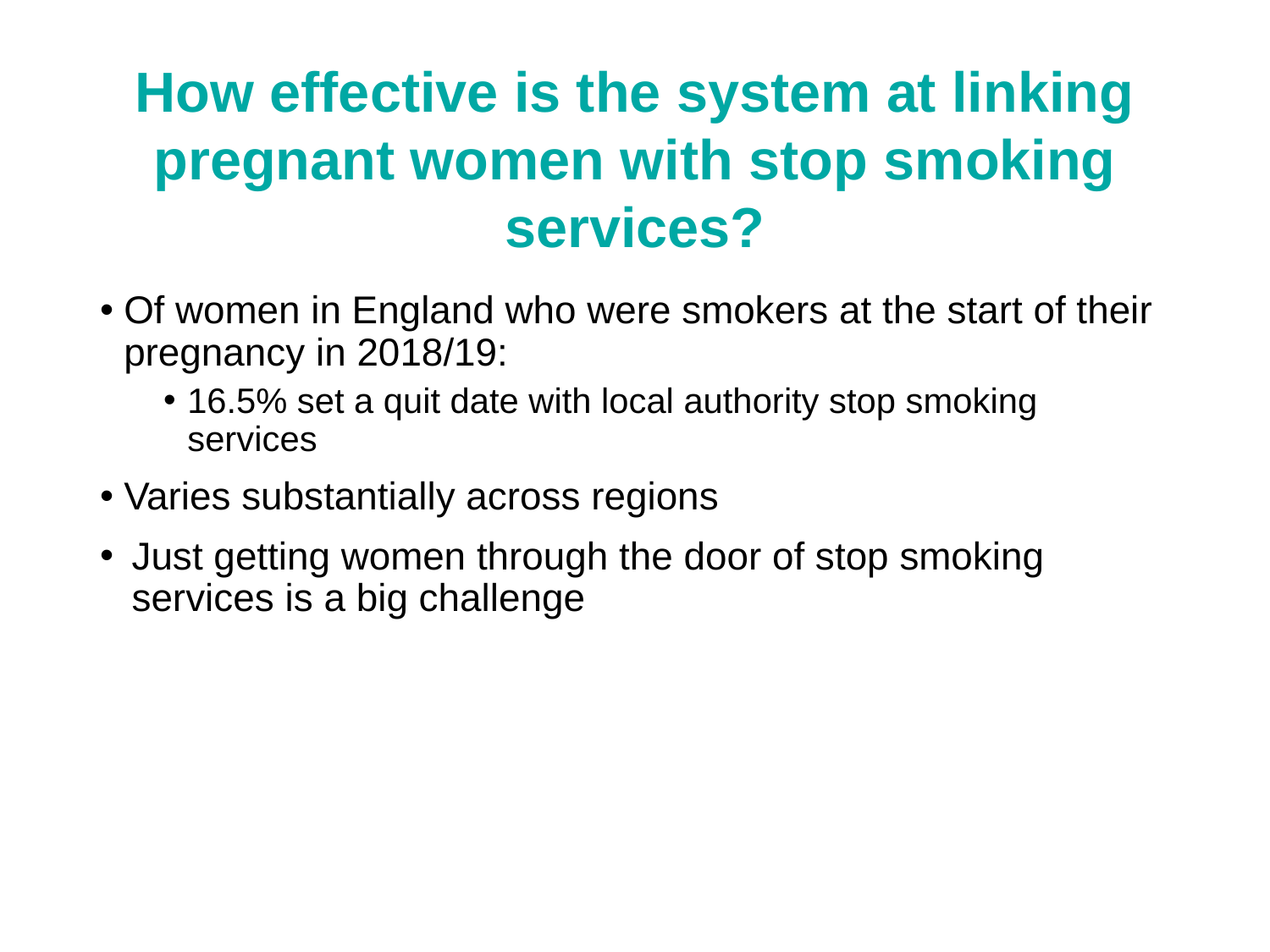

How effective is the system at linking pregnant women with stop smoking services?
Of women in England who were smokers at the start of their pregnancy in 2018/19:
16.5% set a quit date with local authority stop smoking services
Varies substantially across regions
Just getting women through the door of stop smoking services is a big challenge